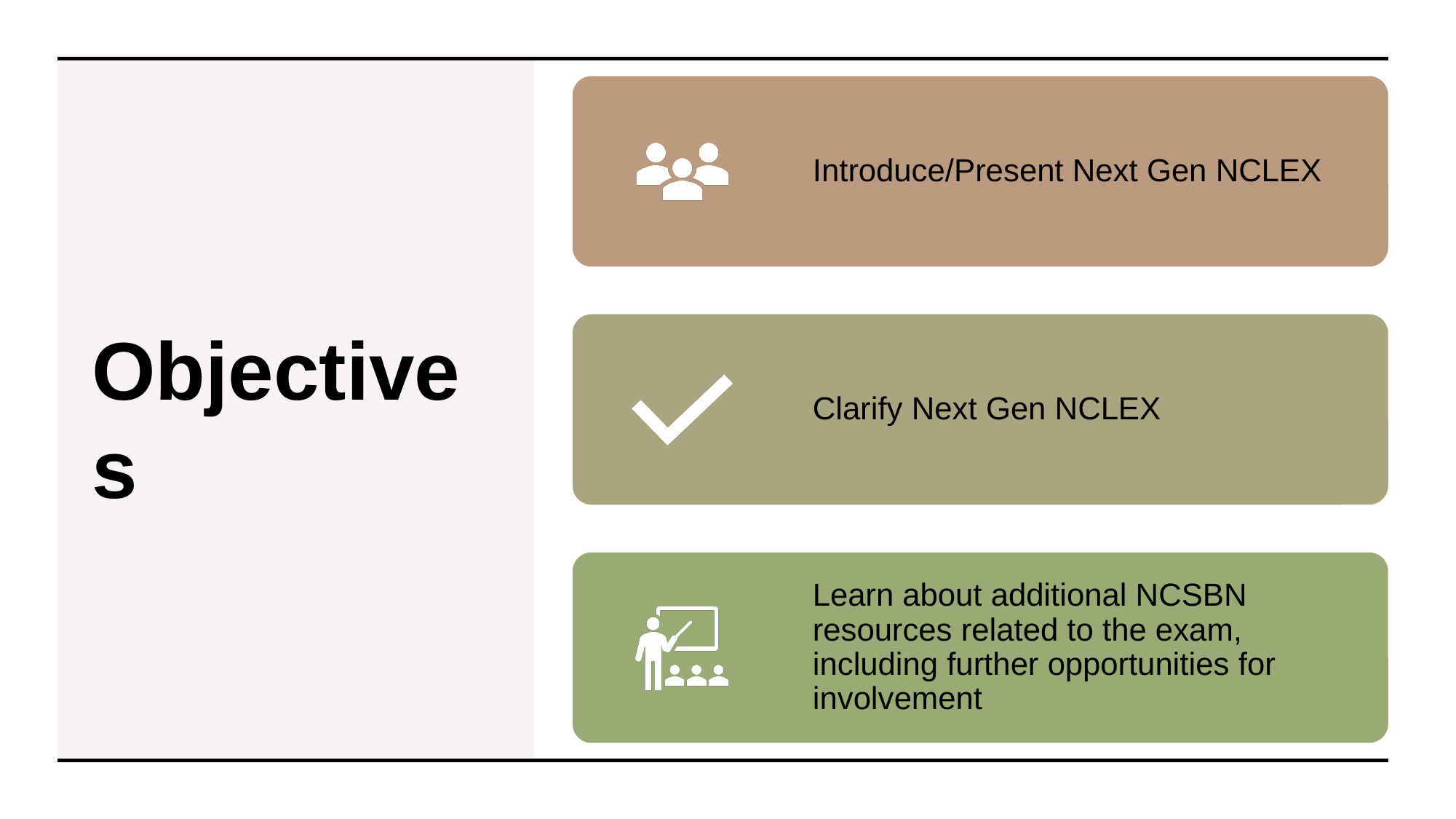

Introduce/Present Next Gen NCLEX
Clarify Next Gen NCLEX
Learn about additional NCSBN resources related to the exam, including further opportunities for involvement
# Objectives